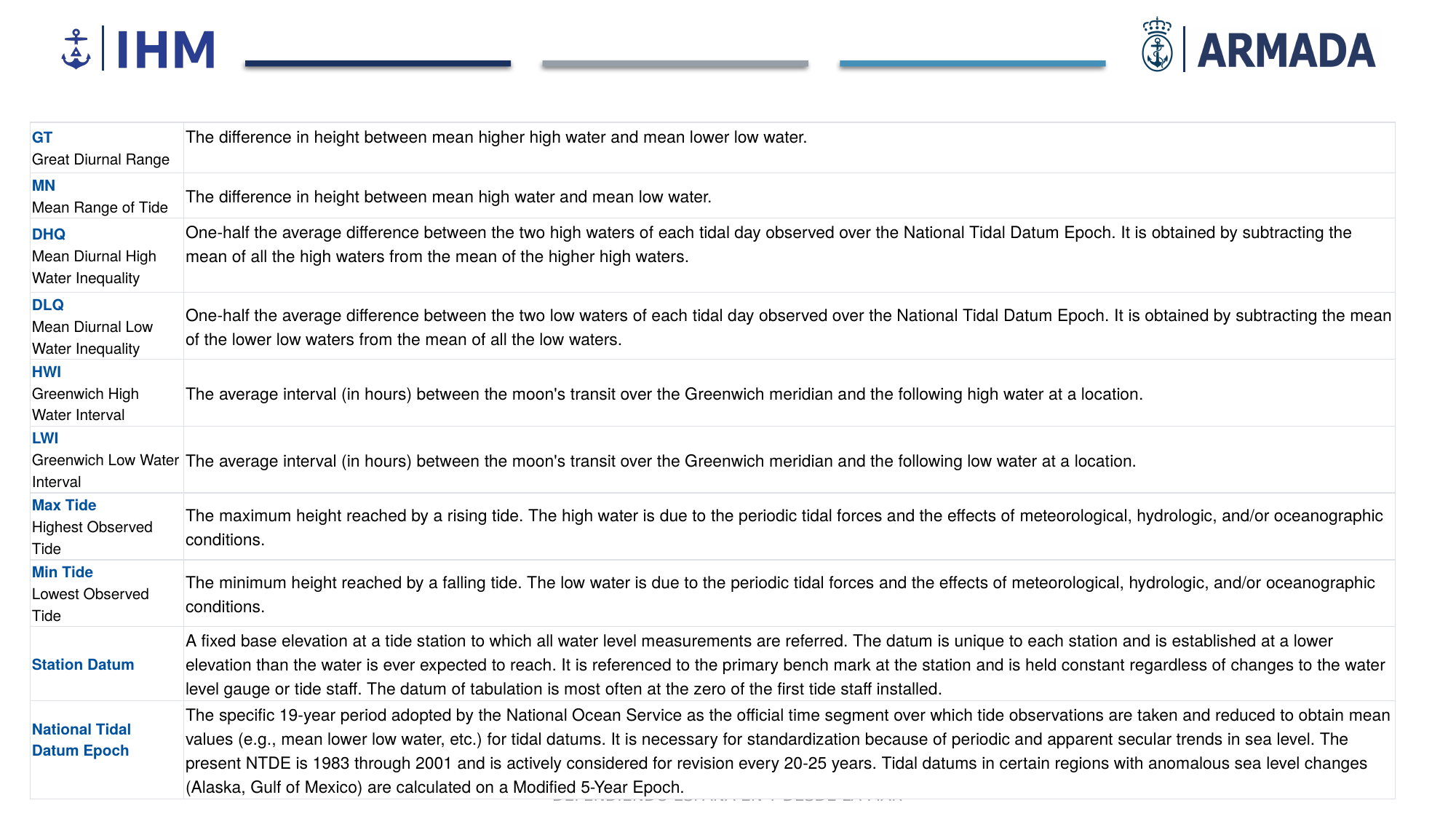

| GT Great Diurnal Range | The difference in height between mean higher high water and mean lower low water. |
| --- | --- |
| MN Mean Range of Tide | The difference in height between mean high water and mean low water. |
| DHQ Mean Diurnal High Water Inequality | One-half the average difference between the two high waters of each tidal day observed over the National Tidal Datum Epoch. It is obtained by subtracting the mean of all the high waters from the mean of the higher high waters. |
| DLQ Mean Diurnal Low Water Inequality | One-half the average difference between the two low waters of each tidal day observed over the National Tidal Datum Epoch. It is obtained by subtracting the mean of the lower low waters from the mean of all the low waters. |
| HWI Greenwich High Water Interval | The average interval (in hours) between the moon's transit over the Greenwich meridian and the following high water at a location. |
| LWI Greenwich Low Water Interval | The average interval (in hours) between the moon's transit over the Greenwich meridian and the following low water at a location. |
| Max Tide Highest Observed Tide | The maximum height reached by a rising tide. The high water is due to the periodic tidal forces and the effects of meteorological, hydrologic, and/or oceanographic conditions. |
| Min Tide Lowest Observed Tide | The minimum height reached by a falling tide. The low water is due to the periodic tidal forces and the effects of meteorological, hydrologic, and/or oceanographic conditions. |
| Station Datum | A fixed base elevation at a tide station to which all water level measurements are referred. The datum is unique to each station and is established at a lower elevation than the water is ever expected to reach. It is referenced to the primary bench mark at the station and is held constant regardless of changes to the water level gauge or tide staff. The datum of tabulation is most often at the zero of the first tide staff installed. |
| National Tidal Datum Epoch | The specific 19-year period adopted by the National Ocean Service as the official time segment over which tide observations are taken and reduced to obtain mean values (e.g., mean lower low water, etc.) for tidal datums. It is necessary for standardization because of periodic and apparent secular trends in sea level. The present NTDE is 1983 through 2001 and is actively considered for revision every 20-25 years. Tidal datums in certain regions with anomalous sea level changes (Alaska, Gulf of Mexico) are calculated on a Modified 5-Year Epoch. |